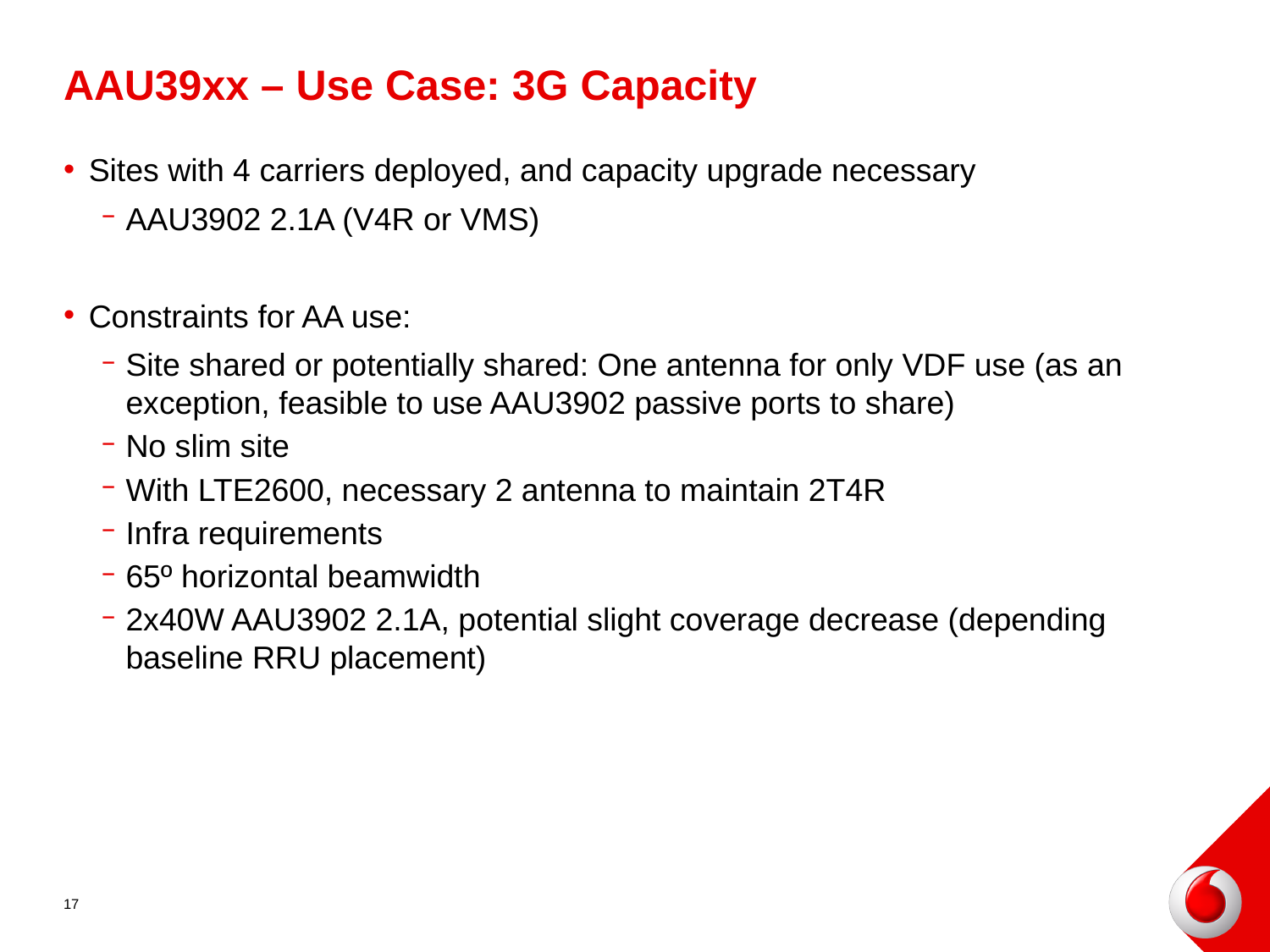

# AAU39xx – Use Case: 3G Capacity
Sites with 4 carriers deployed, and capacity upgrade necessary
AAU3902 2.1A (V4R or VMS)

Constraints for AA use:
Site shared or potentially shared: One antenna for only VDF use (as an exception, feasible to use AAU3902 passive ports to share)
No slim site
With LTE2600, necessary 2 antenna to maintain 2T4R
Infra requirements
65º horizontal beamwidth
2x40W AAU3902 2.1A, potential slight coverage decrease (depending baseline RRU placement)

17